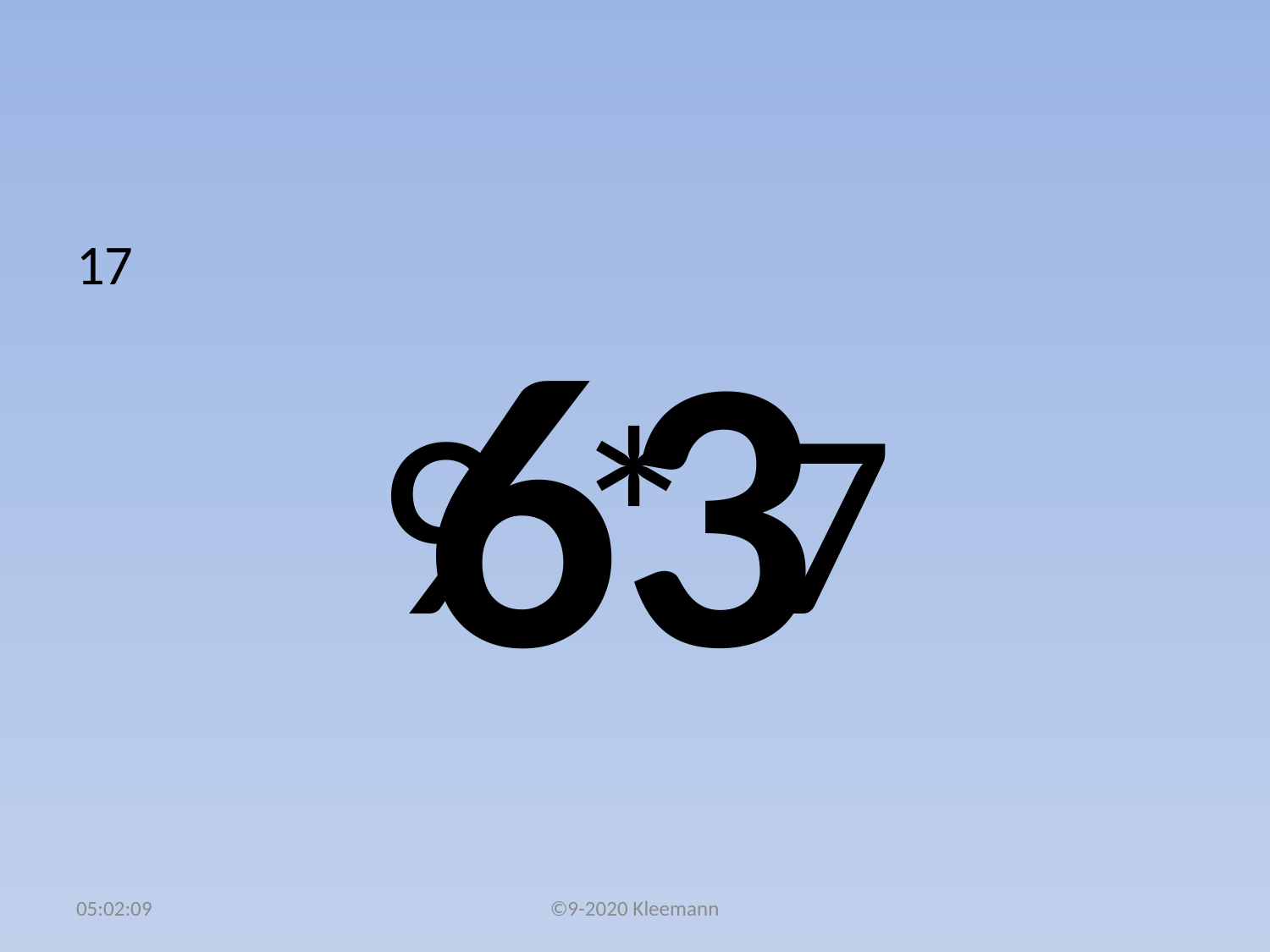

#
17
9 * 7
63
05:02:09
©9-2020 Kleemann